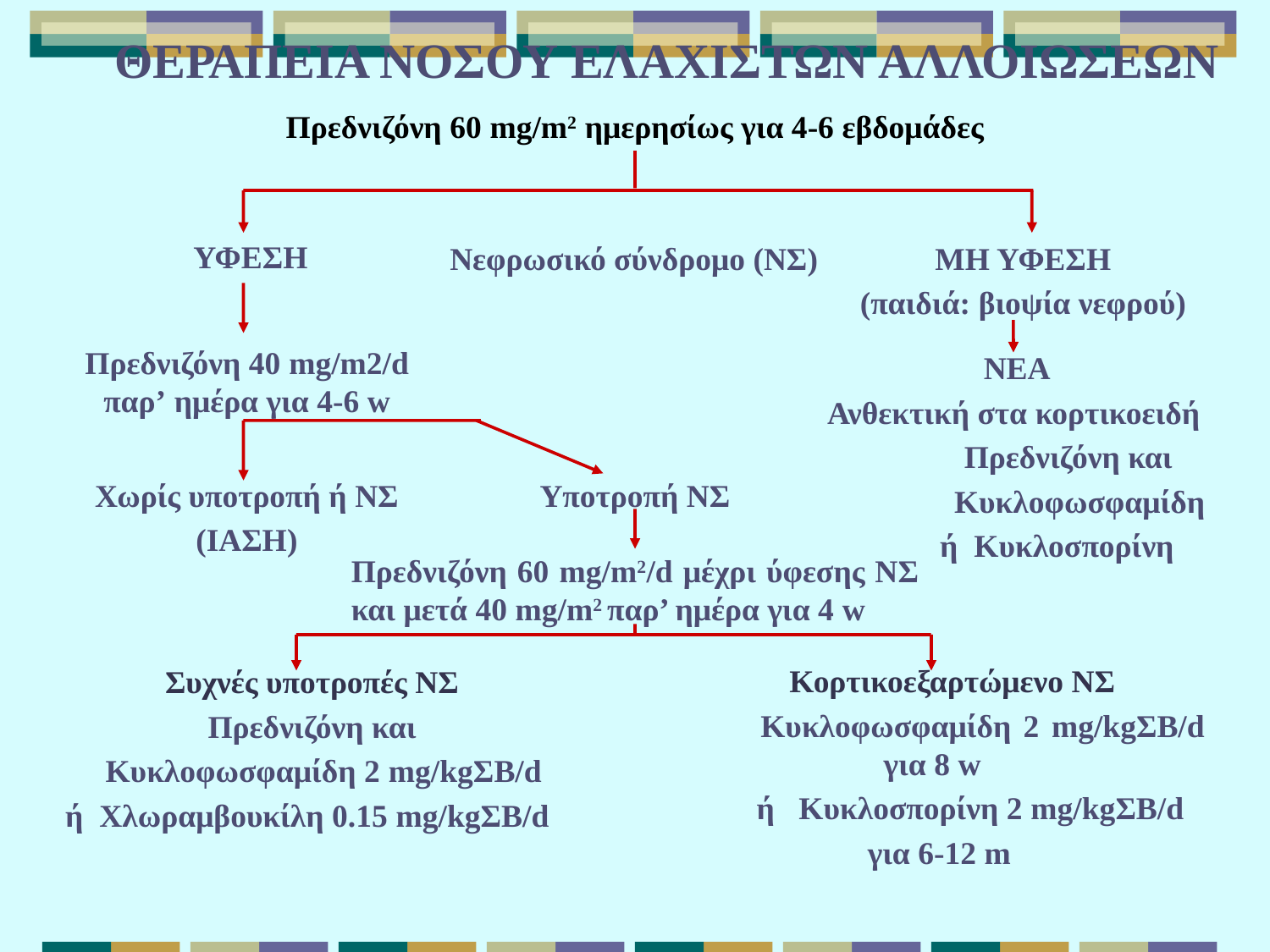

# ΘΕΡΑΠΕΙΑ ΝΟΣΟΥ ΕΛΑΧΙΣΤΩΝ ΑΛΛΟΙΩΣΕΩΝ
Πρεδνιζόνη 60 mg/m2 ημερησίως για 4-6 εβδομάδες

ΥΦΕΣΗ

Νεφρωσικό σύνδρομο (ΝΣ)

ΜΗ ΥΦΕΣΗ
(παιδιά: βιοψία νεφρού)

Πρεδνιζόνη 40 mg/m2/d παρ’ ημέρα για 4-6 w

ΝΕΑ
Ανθεκτική στα κορτικοειδή
                 Πρεδνιζόνη και
	Κυκλοφωσφαμίδη
              ή  Κυκλοσπορίνη

Χωρίς υποτροπή ή ΝΣ
(ΙΑΣΗ)
Υποτροπή ΝΣ

Πρεδνιζόνη 60 mg/m2/d μέχρι ύφεσης ΝΣ και μετά 40 mg/m2 παρ’ ημέρα για 4 w

Κορτικοεξαρτώμενο ΝΣ
     Κυκλοφωσφαμίδη 2 mg/kgΣΒ/d 	       για 8 w
       ή   Κυκλοσπορίνη 2 mg/kgΣΒ/d
	     για 6-12 m
Συχνές υποτροπές ΝΣ
Πρεδνιζόνη και
     Κυκλοφωσφαμίδη 2 mg/kgΣΒ/d
ή  Χλωραμβουκίλη 0.15 mg/kgΣΒ/d